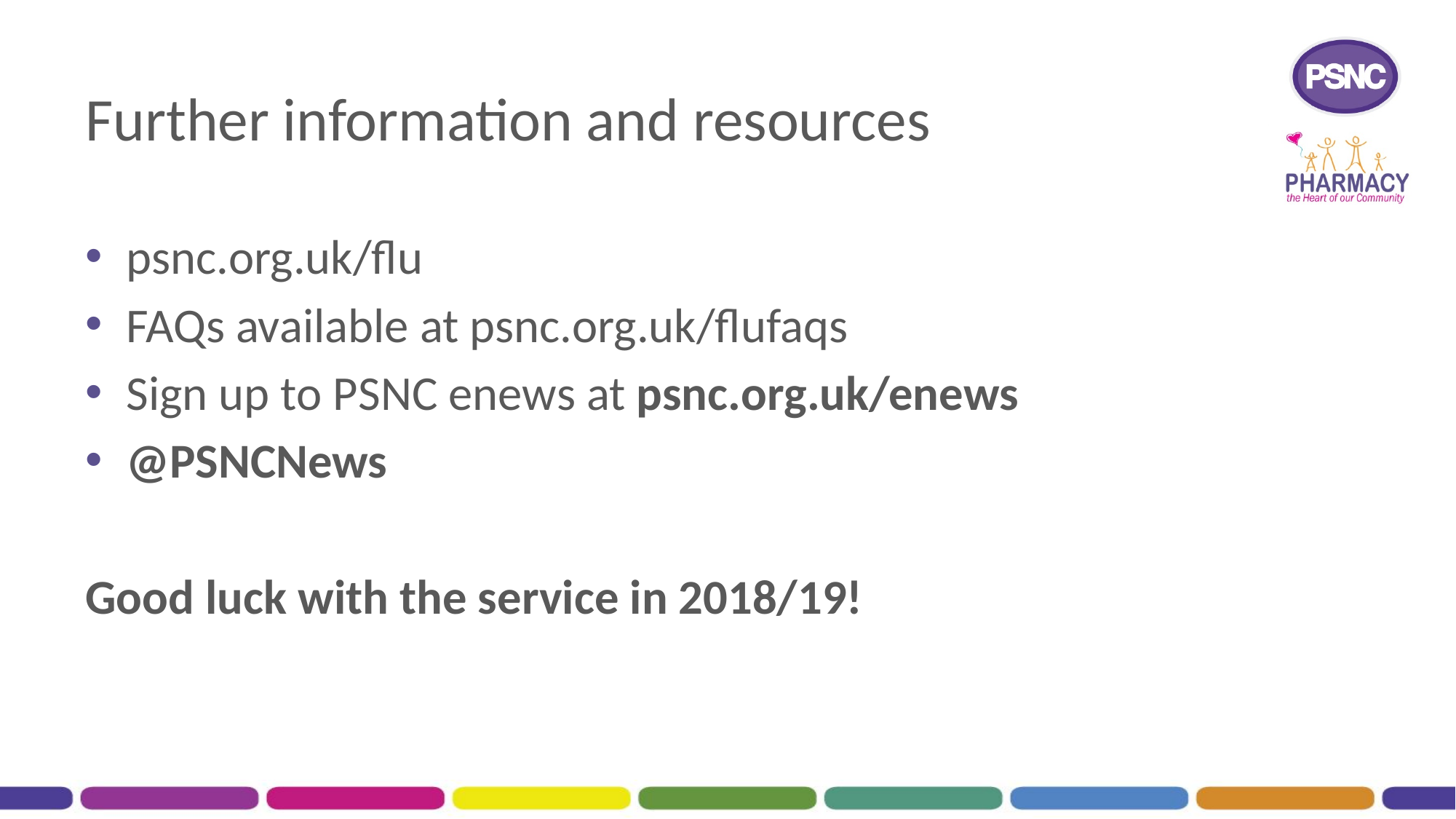

# Further information and resources
psnc.org.uk/flu
FAQs available at psnc.org.uk/flufaqs
Sign up to PSNC enews at psnc.org.uk/enews
@PSNCNews

Good luck with the service in 2018/19!